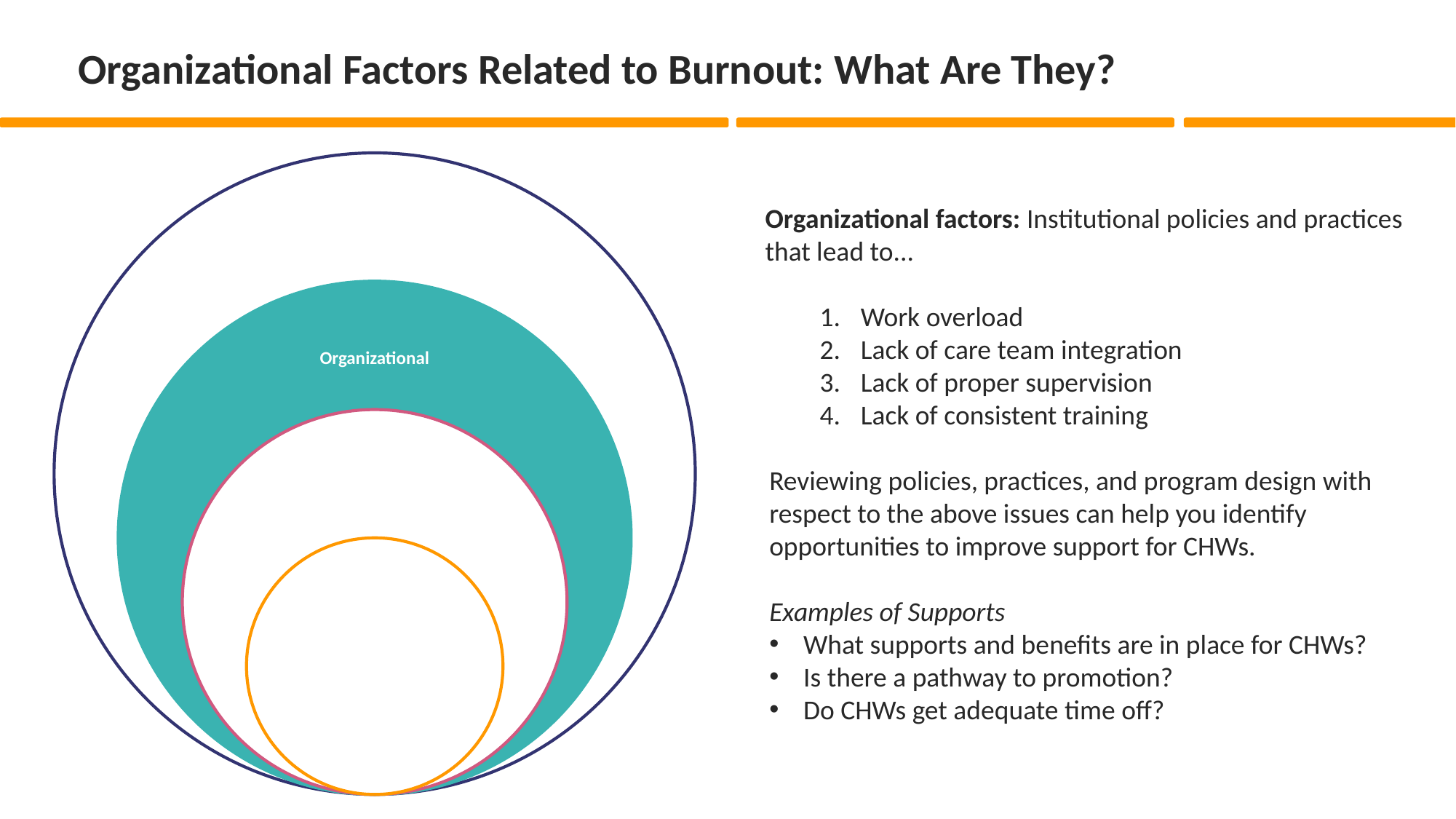

# Organizational Factors Related to Burnout: What Are They?
Structural
Organizational
Interpersonal
Individual
Organizational factors: Institutional policies and practices that lead to...

Work overload
Lack of care team integration
Lack of proper supervision
Lack of consistent training

Reviewing policies, practices, and program design with respect to the above issues can help you identify opportunities to improve support for CHWs.

Examples of Supports
What supports and benefits are in place for CHWs?
Is there a pathway to promotion?
Do CHWs get adequate time off?